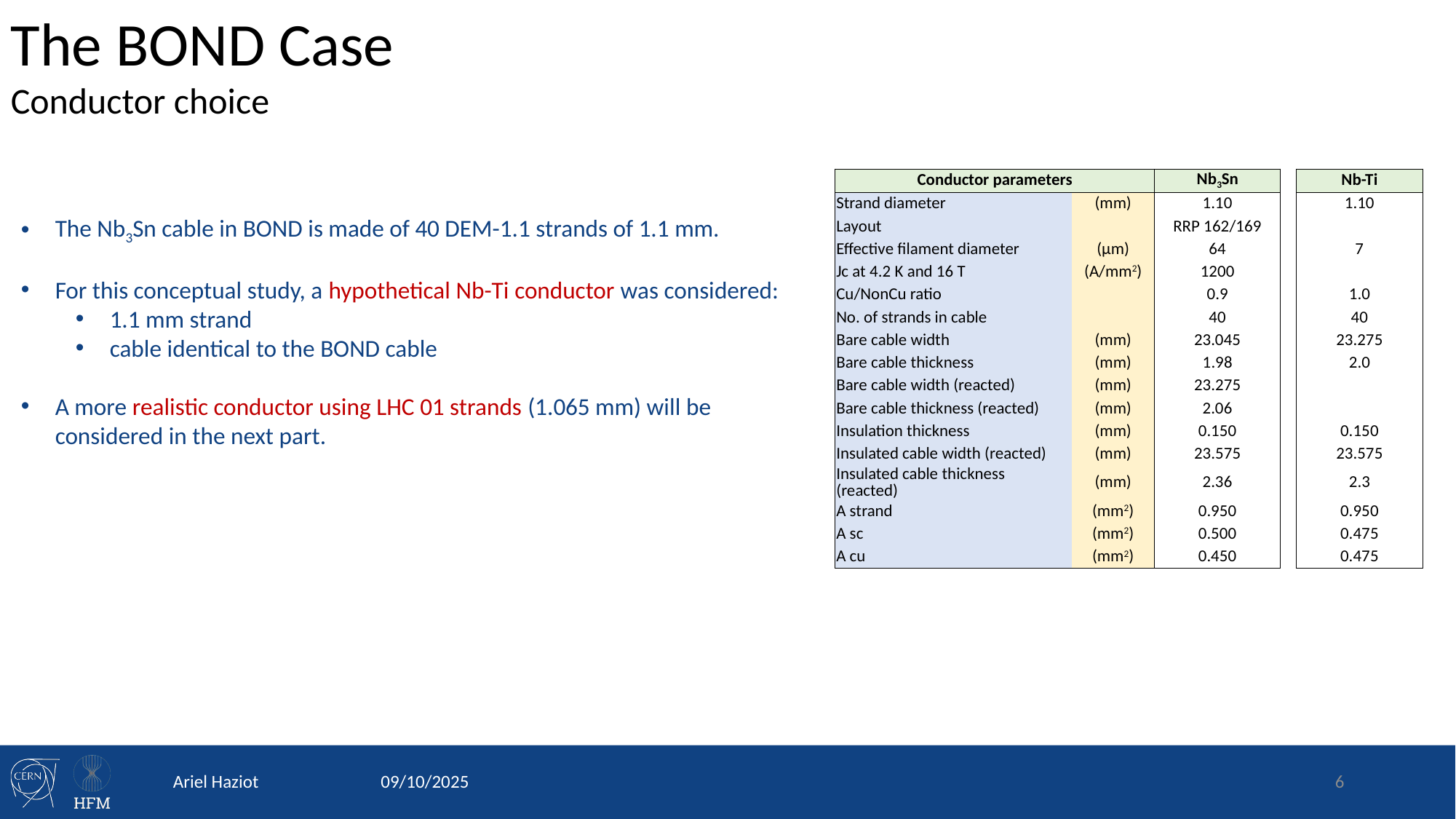

The BOND Case
Conductor choice
| Conductor parameters |  | Nb3Sn |  | Nb-Ti |
| --- | --- | --- | --- | --- |
| Strand diameter | (mm) | 1.10 |  | 1.10 |
| Layout |  | RRP 162/169 |  |  |
| Effective filament diameter | (µm) | 64 |  | 7 |
| Jc at 4.2 K and 16 T | (A/mm2) | 1200 |  |  |
| Cu/NonCu ratio |  | 0.9 |  | 1.0 |
| No. of strands in cable |  | 40 |  | 40 |
| Bare cable width | (mm) | 23.045 |  | 23.275 |
| Bare cable thickness | (mm) | 1.98 |  | 2.0 |
| Bare cable width (reacted) | (mm) | 23.275 |  |  |
| Bare cable thickness (reacted) | (mm) | 2.06 |  |  |
| Insulation thickness | (mm) | 0.150 |  | 0.150 |
| Insulated cable width (reacted) | (mm) | 23.575 |  | 23.575 |
| Insulated cable thickness (reacted) | (mm) | 2.36 |  | 2.3 |
| A strand | (mm2) | 0.950 |  | 0.950 |
| A sc | (mm2) | 0.500 |  | 0.475 |
| A cu | (mm2) | 0.450 |  | 0.475 |
The Nb3Sn cable in BOND is made of 40 DEM-1.1 strands of 1.1 mm.

For this conceptual study, a hypothetical Nb-Ti conductor was considered:
1.1 mm strand
cable identical to the BOND cable

A more realistic conductor using LHC 01 strands (1.065 mm) will be considered in the next part.
Ariel Haziot
09/10/2025
6